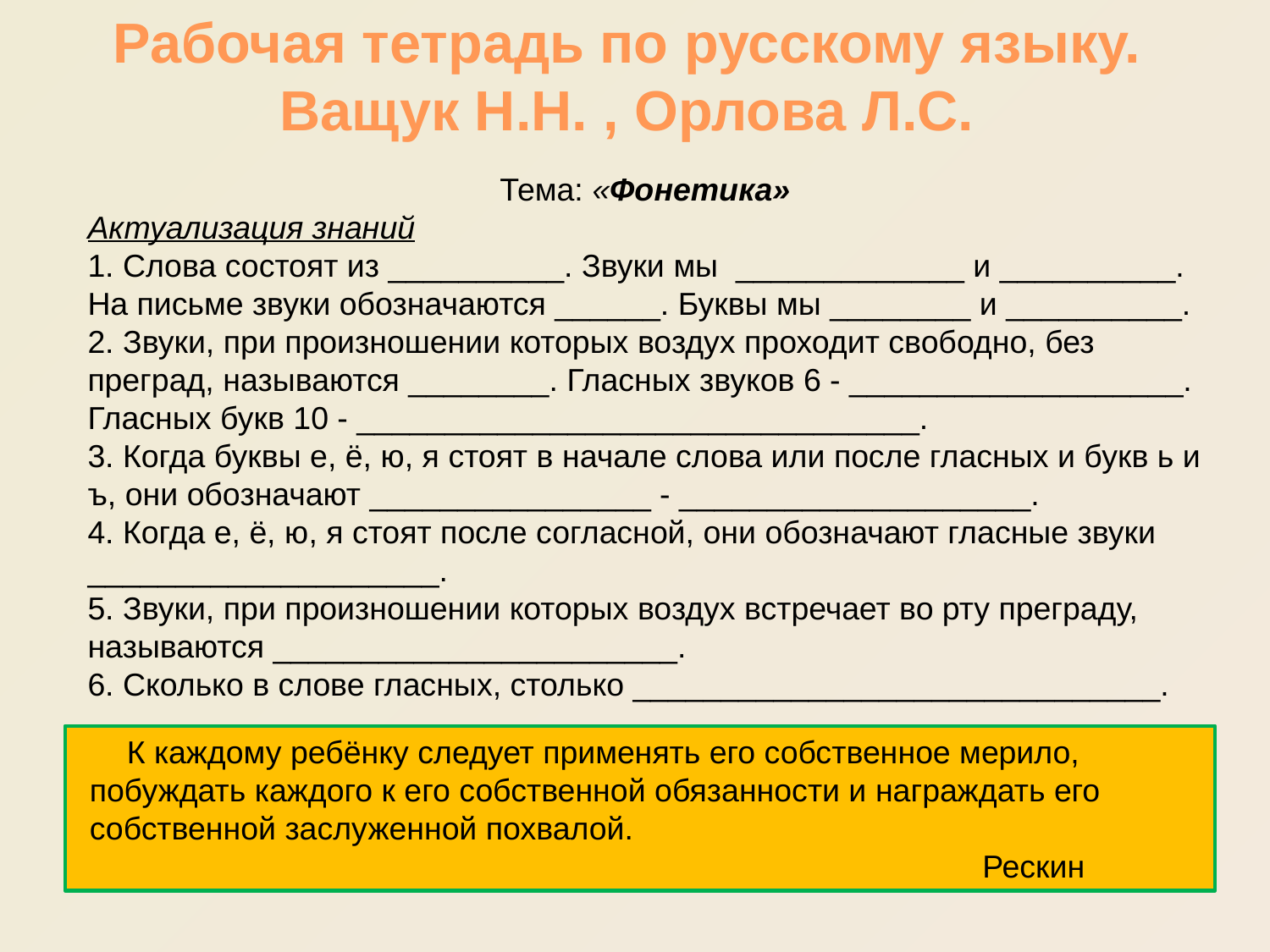

Рабочая тетрадь по русскому языку.
Ващук Н.Н. , Орлова Л.С.
Тема: «Фонетика»
Актуализация знаний
1. Слова состоят из __________. Звуки мы  _____________ и __________.
На письме звуки обозначаются ______. Буквы мы ________ и __________.
2. Звуки, при произношении которых воздух проходит свободно, без преград, называются ________. Гласных звуков 6 - ___________________.
Гласных букв 10 - ________________________________.
3. Когда буквы е, ё, ю, я стоят в начале слова или после гласных и букв ь и ъ, они обозначают ________________ - ____________________.
4. Когда е, ё, ю, я стоят после согласной, они обозначают гласные звуки ____________________.
5. Звуки, при произношении которых воздух встречает во рту преграду, называются _______________________.
6. Сколько в слове гласных, столько ______________________________.
К каждому ребёнку следует применять его собственное мерило, побуждать каждого к его собственной обязанности и награждать его собственной заслуженной похвалой.
                                                                                   Рескин